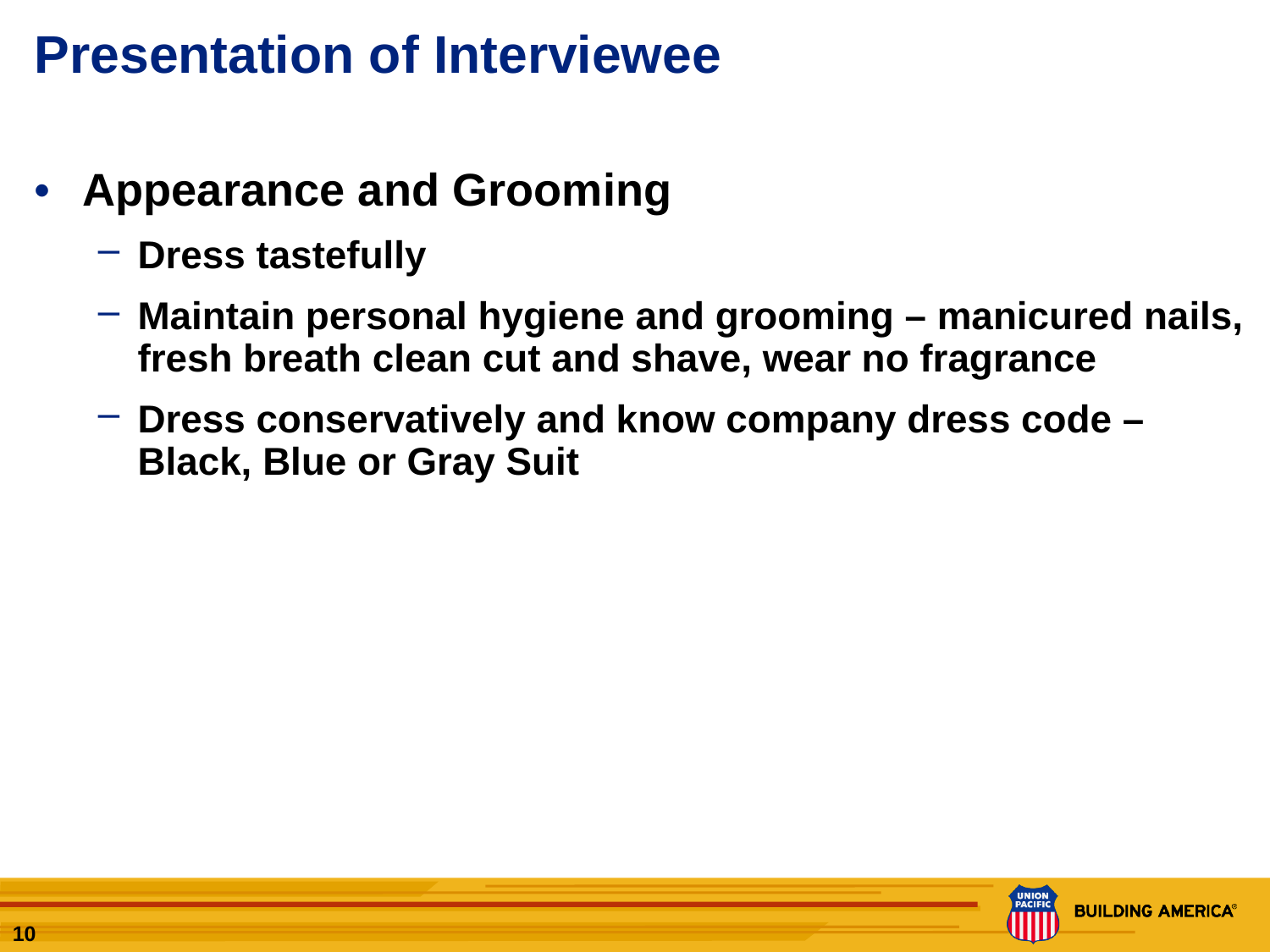

# Presentation of Interviewee
Appearance and Grooming
Dress tastefully
Maintain personal hygiene and grooming – manicured nails, fresh breath clean cut and shave, wear no fragrance
Dress conservatively and know company dress code – Black, Blue or Gray Suit